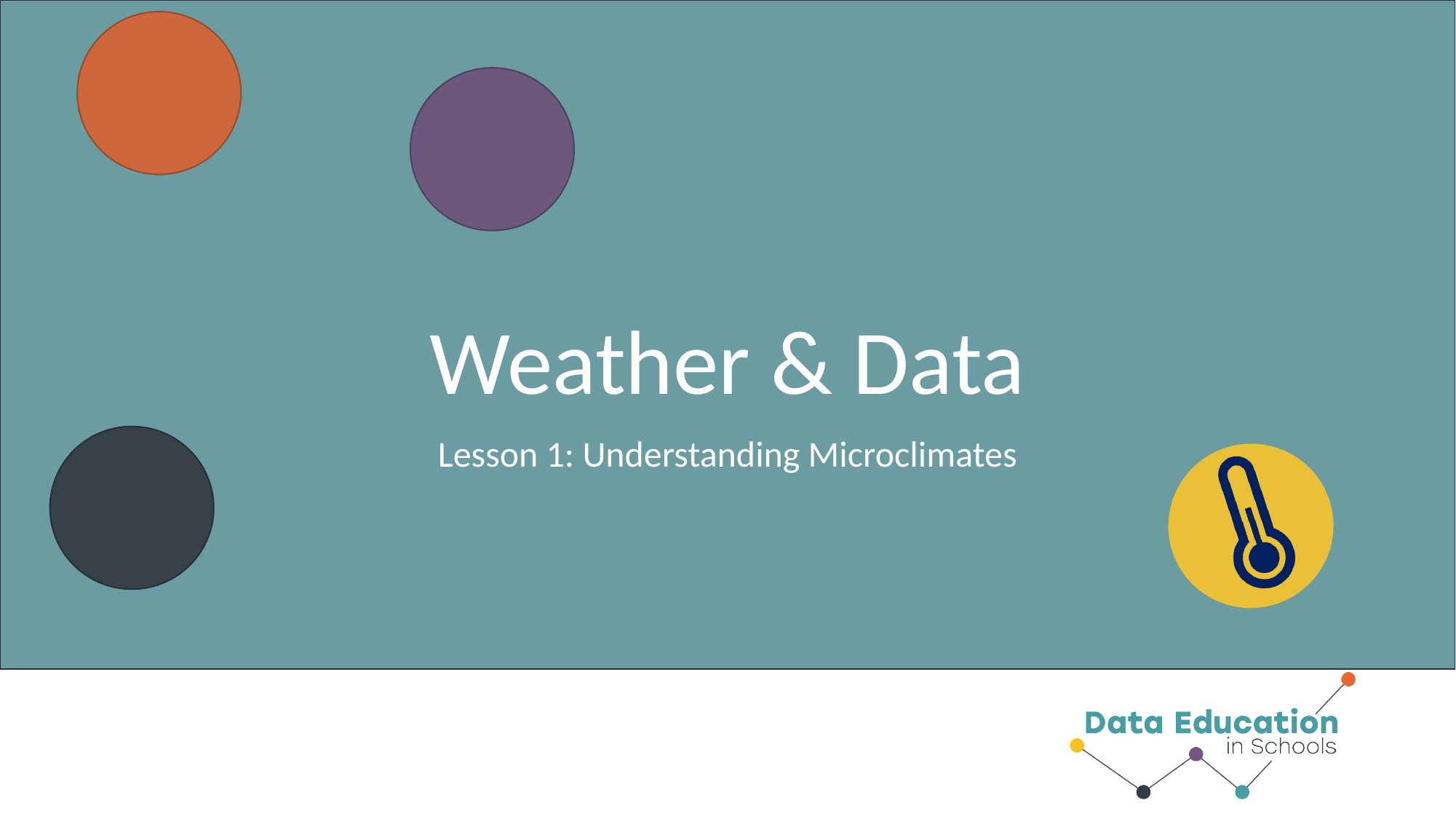

# Weather & Data
Lesson 1: Understanding Microclimates